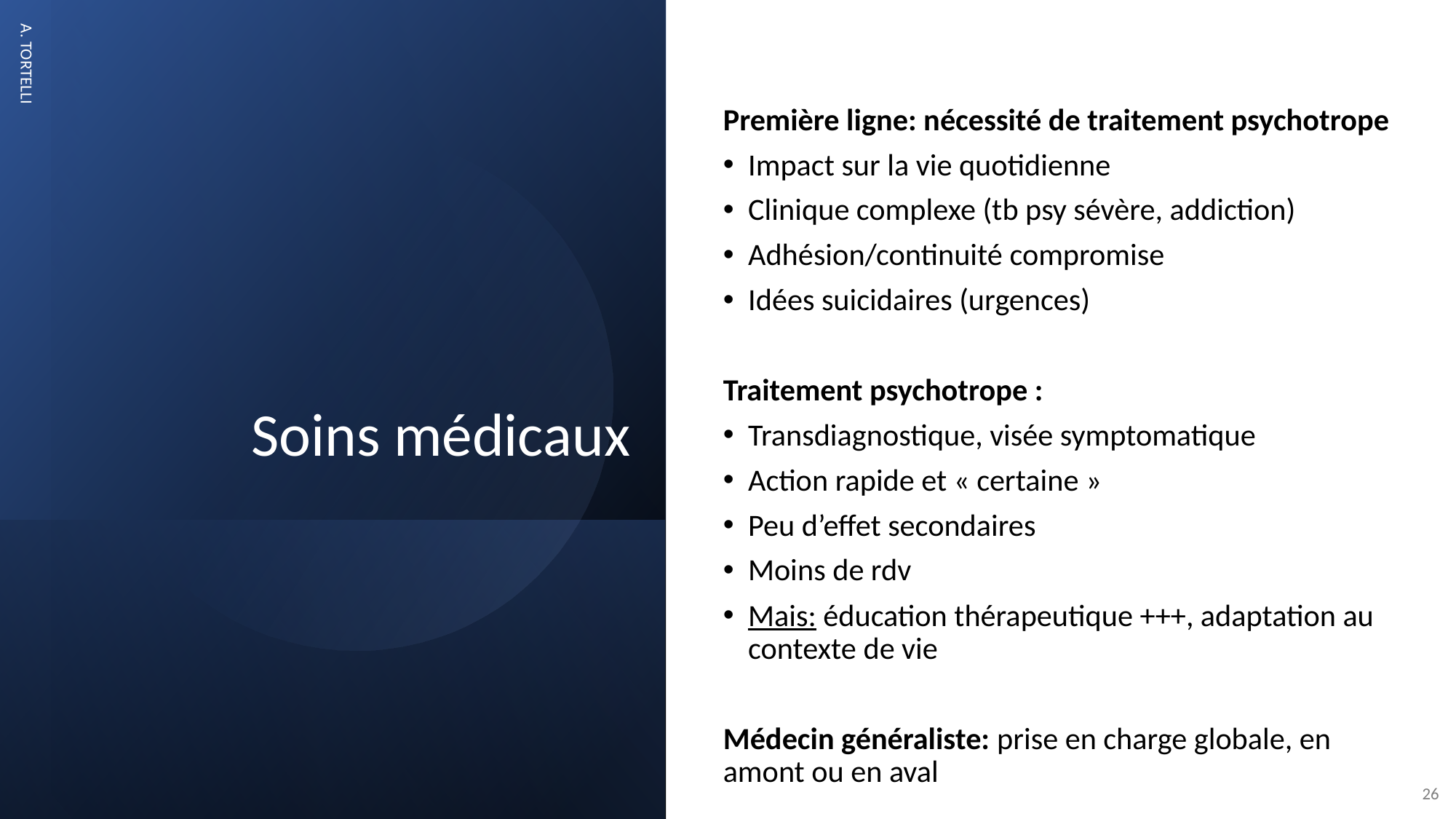

Première ligne: nécessité de traitement psychotrope
Impact sur la vie quotidienne
Clinique complexe (tb psy sévère, addiction)
Adhésion/continuité compromise
Idées suicidaires (urgences)

Traitement psychotrope :
Transdiagnostique, visée symptomatique
Action rapide et « certaine »
Peu d’effet secondaires
Moins de rdv
Mais: éducation thérapeutique +++, adaptation au contexte de vie

Médecin généraliste: prise en charge globale, en  amont ou en aval

# Soins médicaux

A. TORTELLI

26